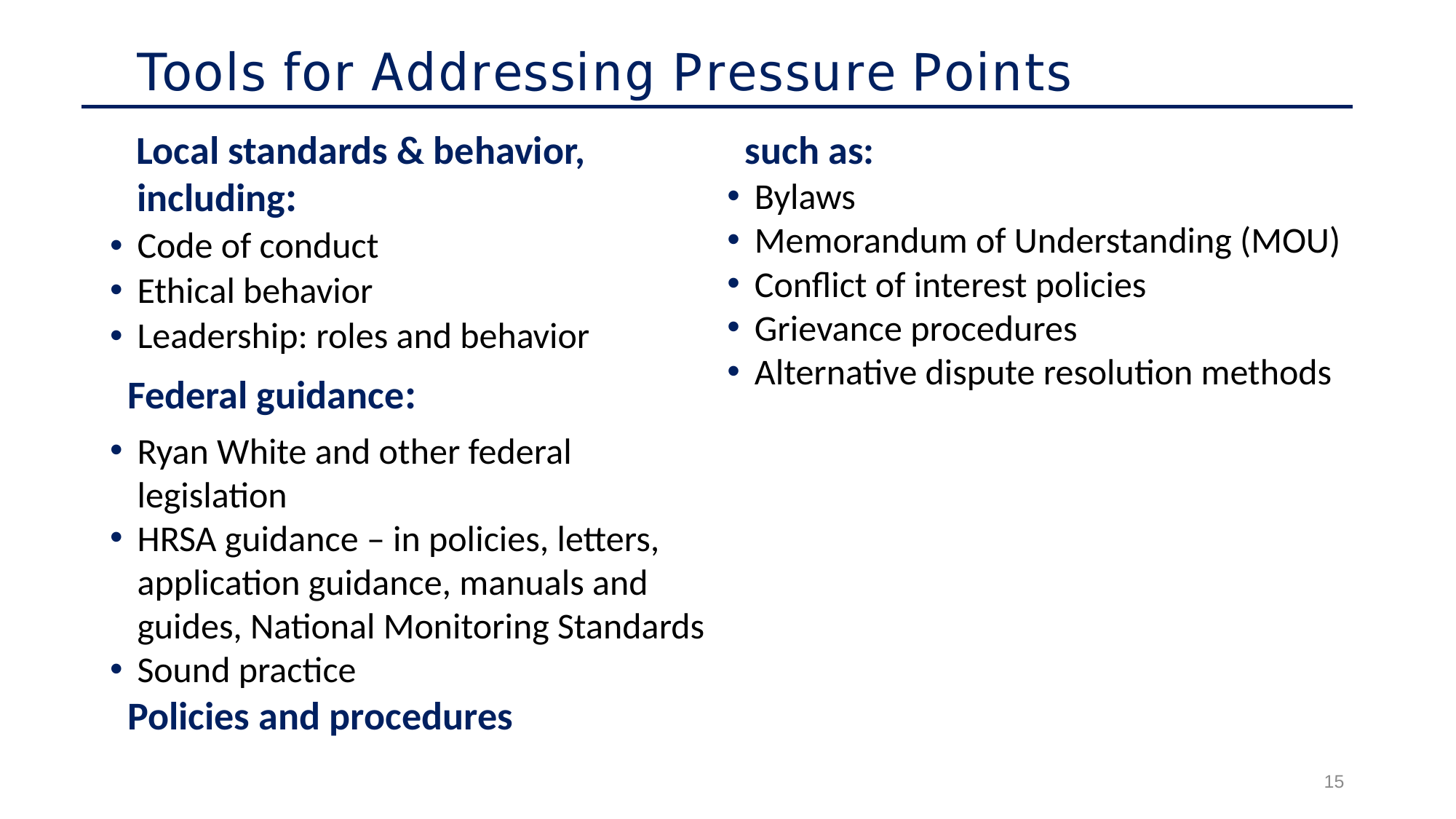

# Tools for Addressing Pressure Points
   Local standards & behavior,   including:
Code of conduct
Ethical behavior
Leadership: roles and behavior
  Federal guidance:
Ryan White and other federal legislation
HRSA guidance – in policies, letters, application guidance, manuals and guides, National Monitoring Standards
Sound practice
  Policies and procedures
  such as:
Bylaws
Memorandum of Understanding (MOU)
Conflict of interest policies
Grievance procedures
Alternative dispute resolution methods

15